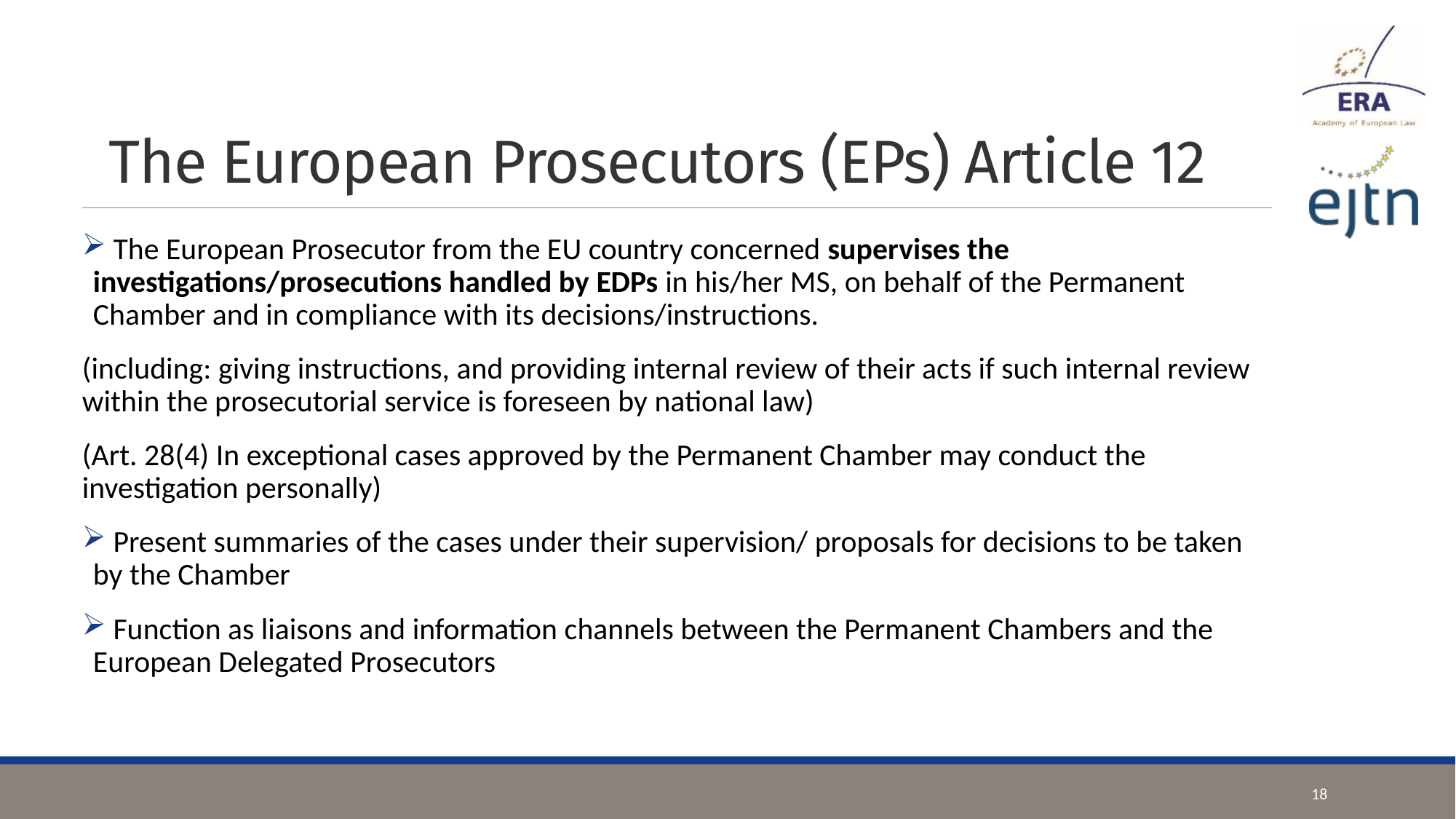

# The European Prosecutors (EPs) Article 12
 The European Prosecutor from the EU country concerned supervises the investigations/prosecutions handled by EDPs in his/her MS, on behalf of the Permanent Chamber and in compliance with its decisions/instructions.
(including: giving instructions, and providing internal review of their acts if such internal review within the prosecutorial service is foreseen by national law)
(Art. 28(4) In exceptional cases approved by the Permanent Chamber may conduct the investigation personally)
 Present summaries of the cases under their supervision/ proposals for decisions to be taken by the Chamber
 Function as liaisons and information channels between the Permanent Chambers and the European Delegated Prosecutors
18